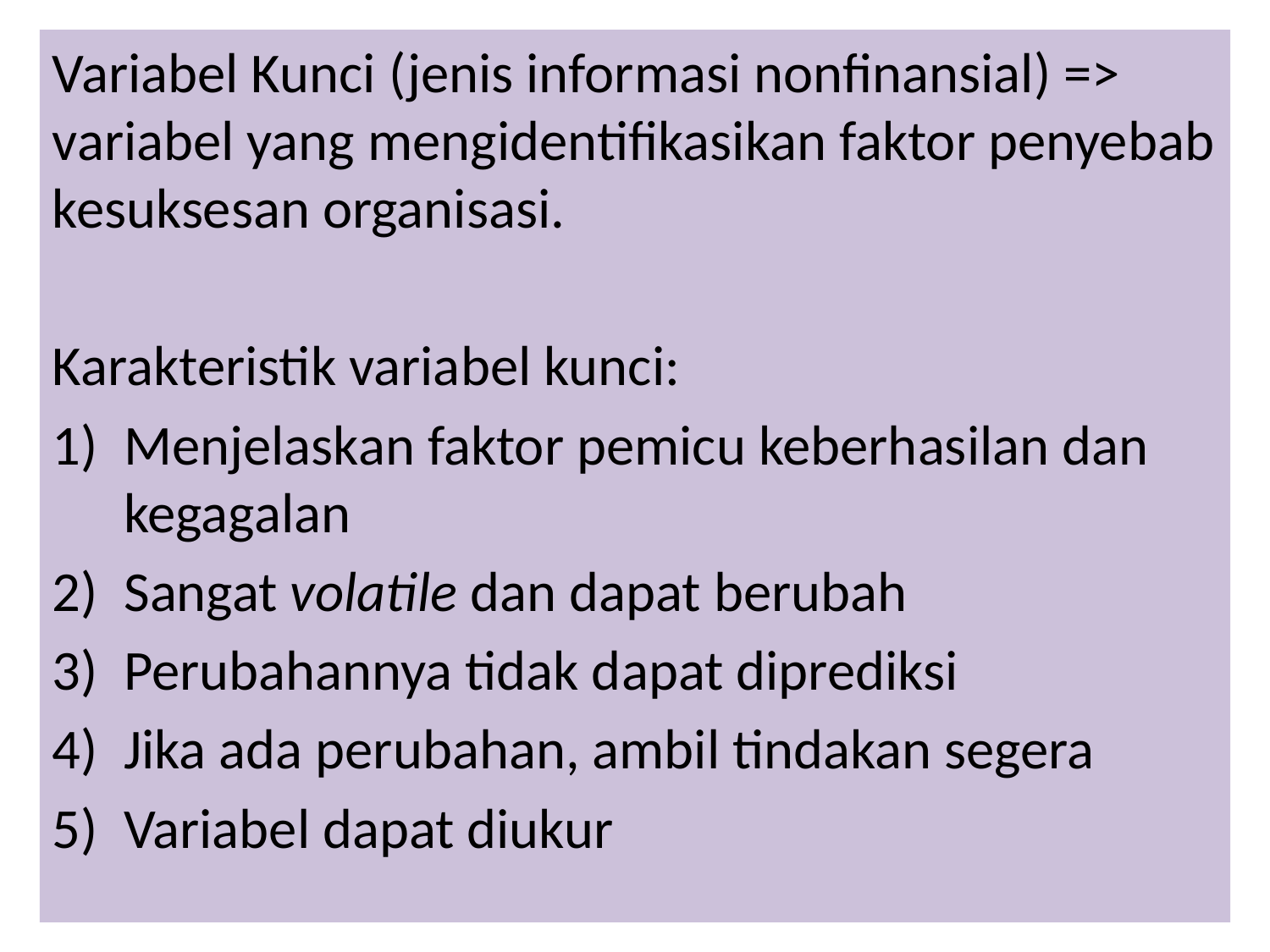

Variabel Kunci (jenis informasi nonfinansial) =>  variabel yang mengidentifikasikan faktor penyebab kesuksesan organisasi.

Karakteristik variabel kunci:
Menjelaskan faktor pemicu keberhasilan dan  kegagalan
Sangat volatile dan dapat berubah
Perubahannya tidak dapat diprediksi
Jika ada perubahan, ambil tindakan segera
Variabel dapat diukur